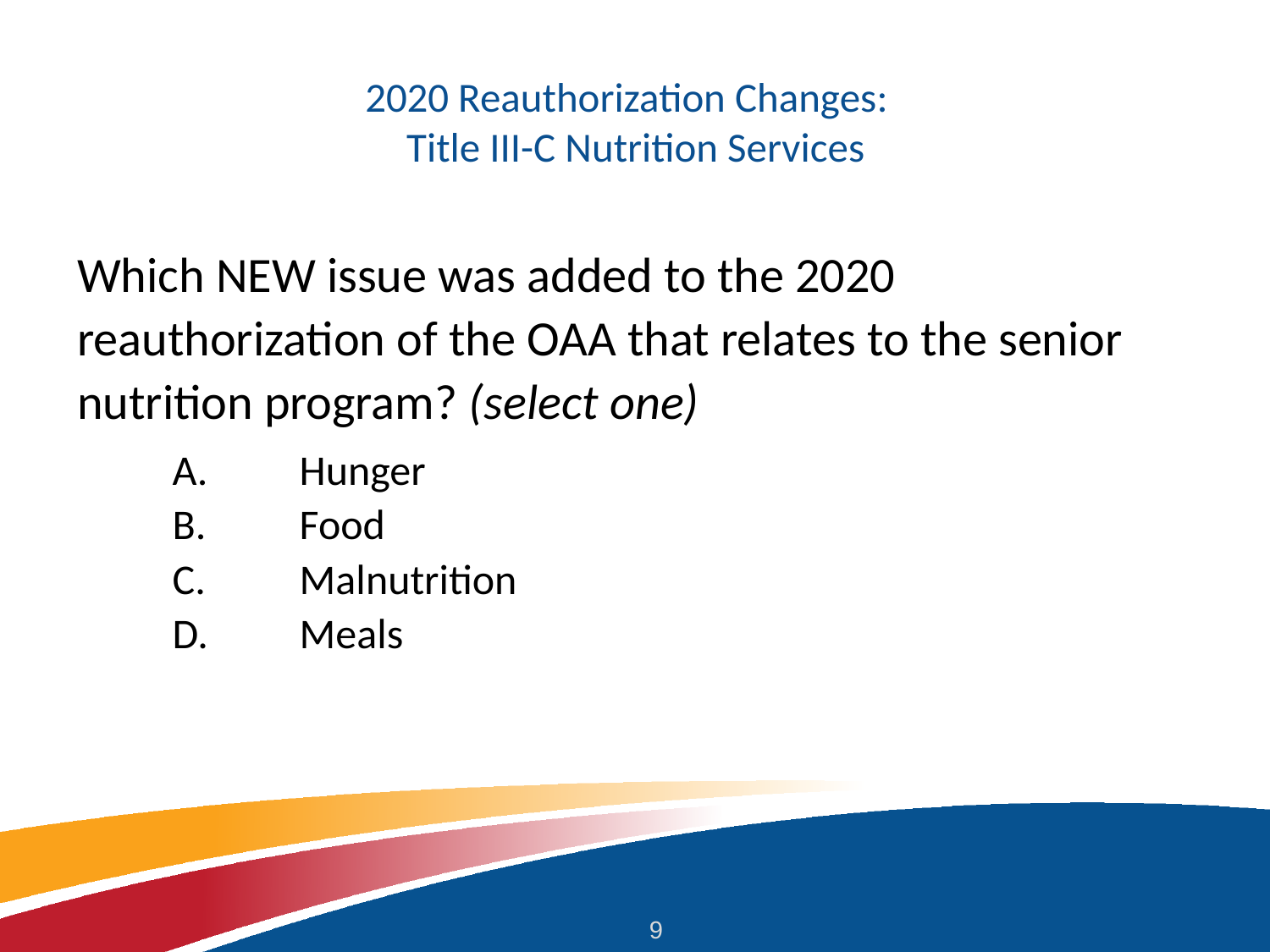

# 2020 Reauthorization Changes: Title III-C Nutrition Services
Which NEW issue was added to the 2020 reauthorization of the OAA that relates to the senior nutrition program? (select one)
A.	Hunger
B.	Food
C.	Malnutrition
D.	Meals